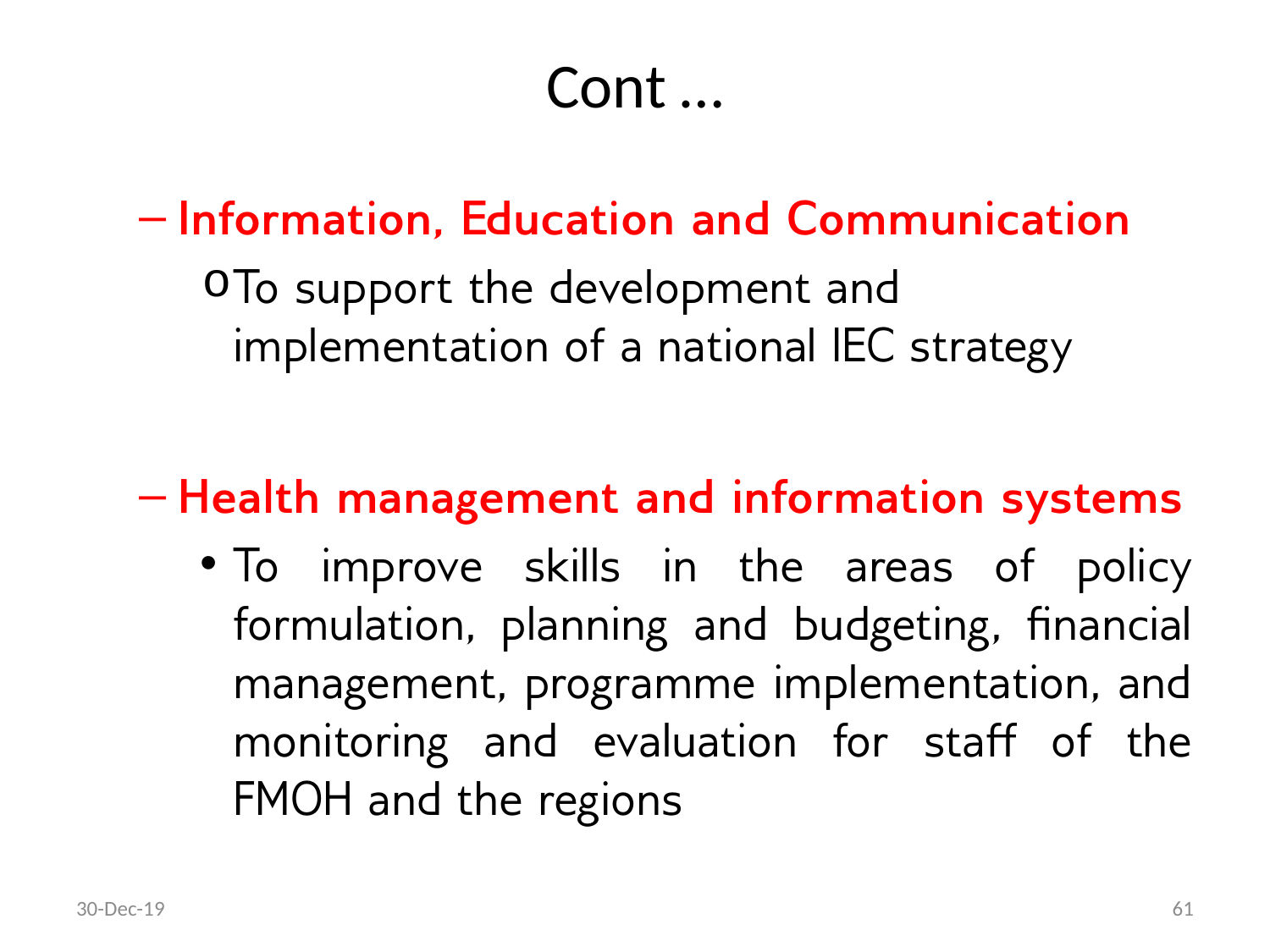

# Cont …
Information, Education and Communication
To support the development and implementation of a national IEC strategy

Health management and information systems
To improve skills in the areas of policy formulation, planning and budgeting, financial management, programme implementation, and monitoring and evaluation for staff of the FMOH and the regions
30-Dec-19
61